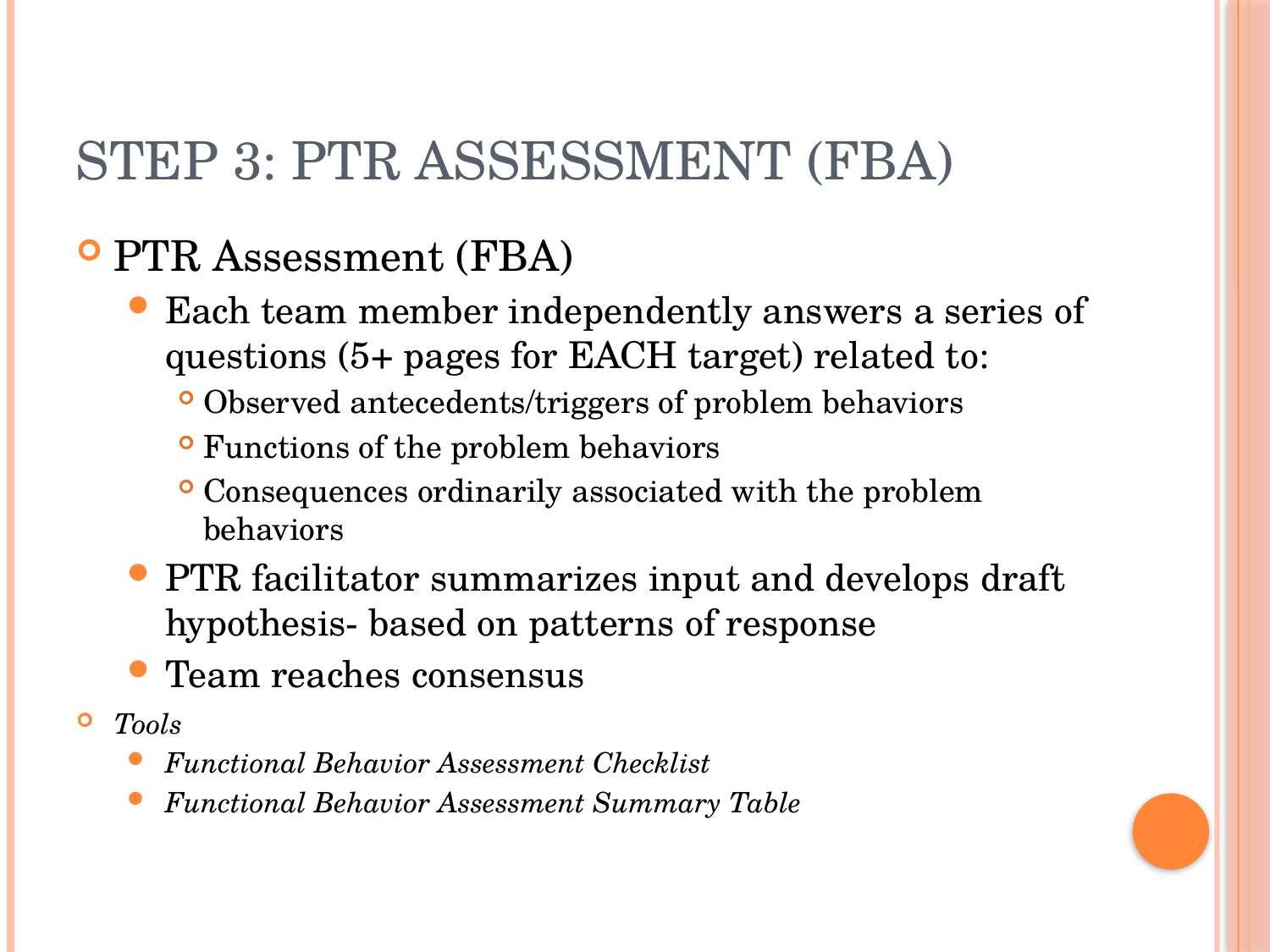

# Step 3: PTR Assessment (FBA)
PTR Assessment (FBA)
Each team member independently answers a series of questions (5+ pages for EACH target) related to:
Observed antecedents/triggers of problem behaviors
Functions of the problem behaviors
Consequences ordinarily associated with the problem behaviors
PTR facilitator summarizes input and develops draft hypothesis- based on patterns of response
Team reaches consensus
Tools
Functional Behavior Assessment Checklist
Functional Behavior Assessment Summary Table